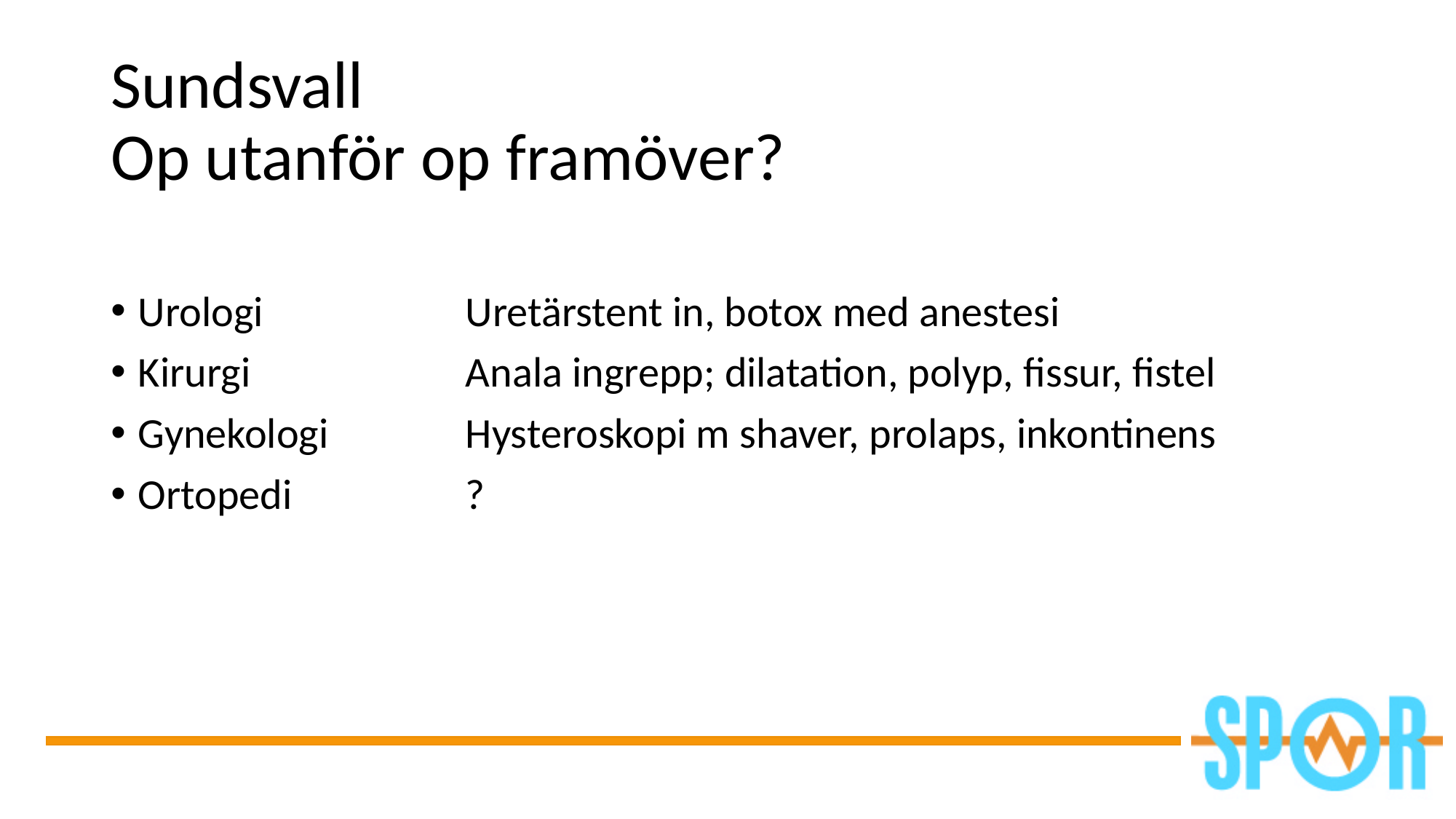

# Sundsvall Op utanför op framöver?

Urologi		Uretärstent in, botox med anestesi
Kirurgi		Anala ingrepp; dilatation, polyp, fissur, fistel
Gynekologi		Hysteroskopi m shaver, prolaps, inkontinens
Ortopedi		?